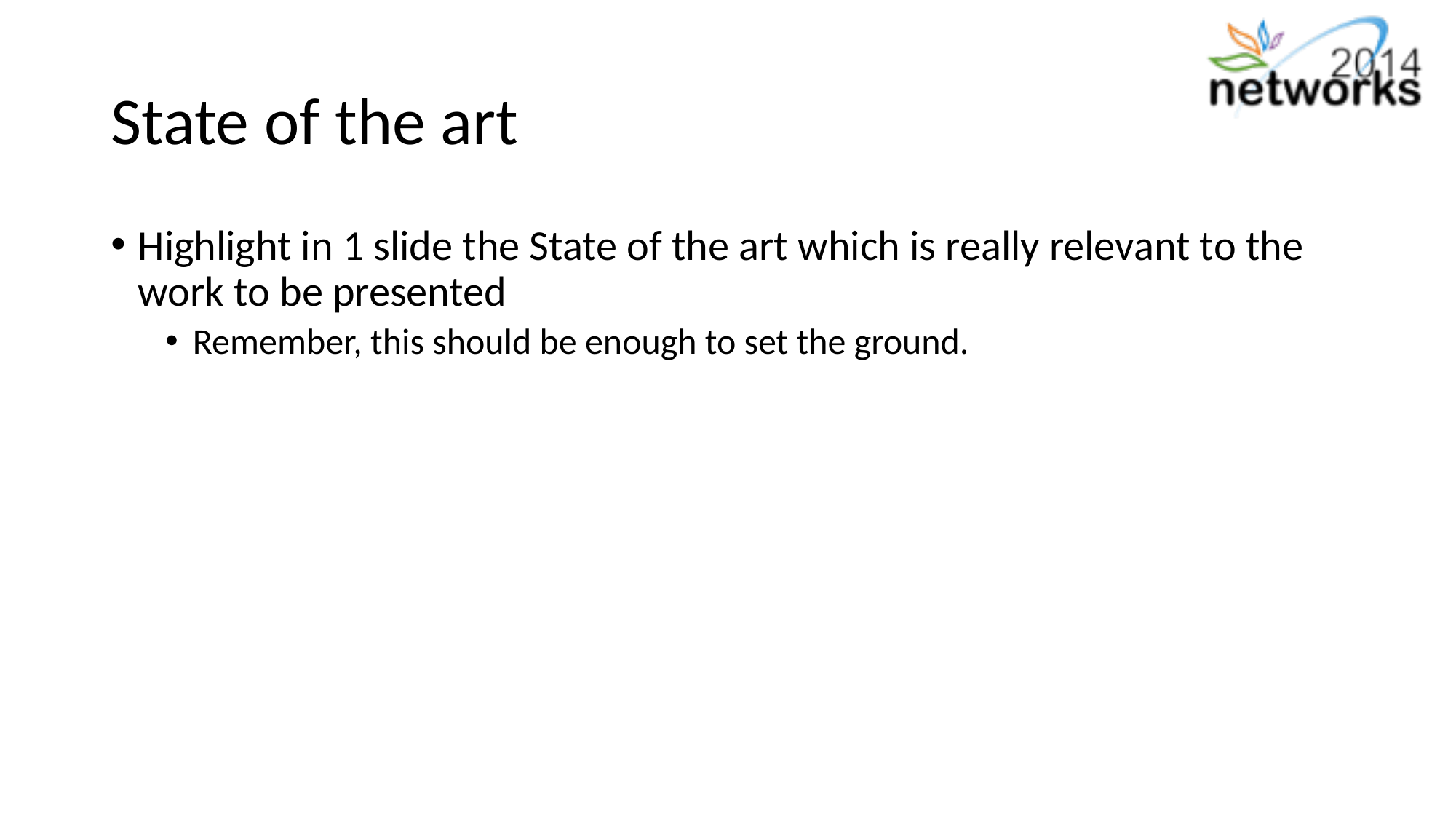

# State of the art
Highlight in 1 slide the State of the art which is really relevant to the work to be presented
Remember, this should be enough to set the ground.